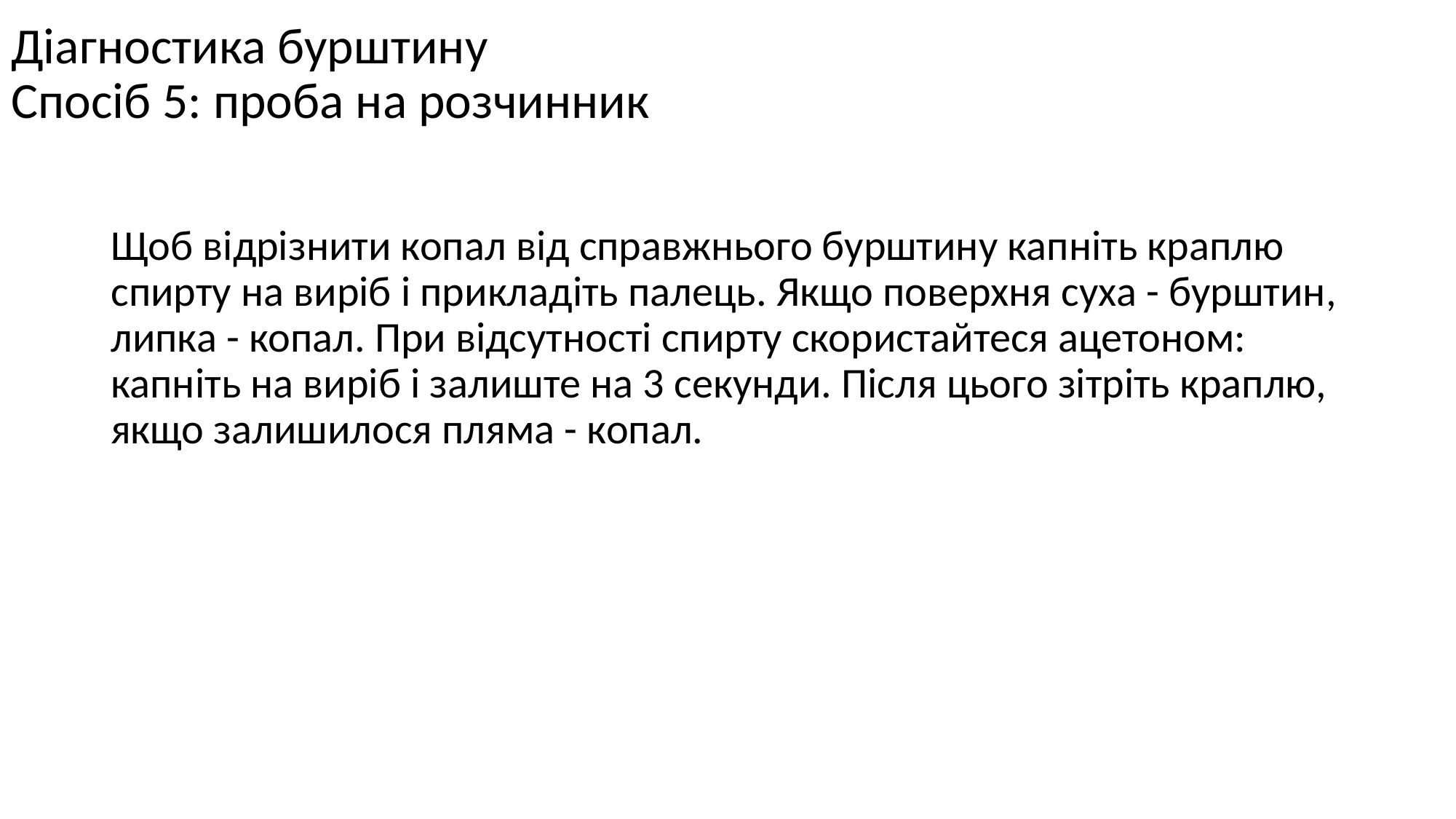

# Діагностика бурштину Спосіб 5: проба на розчинник
Щоб відрізнити копал від справжнього бурштину капніть краплю спирту на виріб і прикладіть палець. Якщо поверхня суха - бурштин, липка - копал. При відсутності спирту скористайтеся ацетоном: капніть на виріб і залиште на 3 секунди. Після цього зітріть краплю, якщо залишилося пляма - копал.